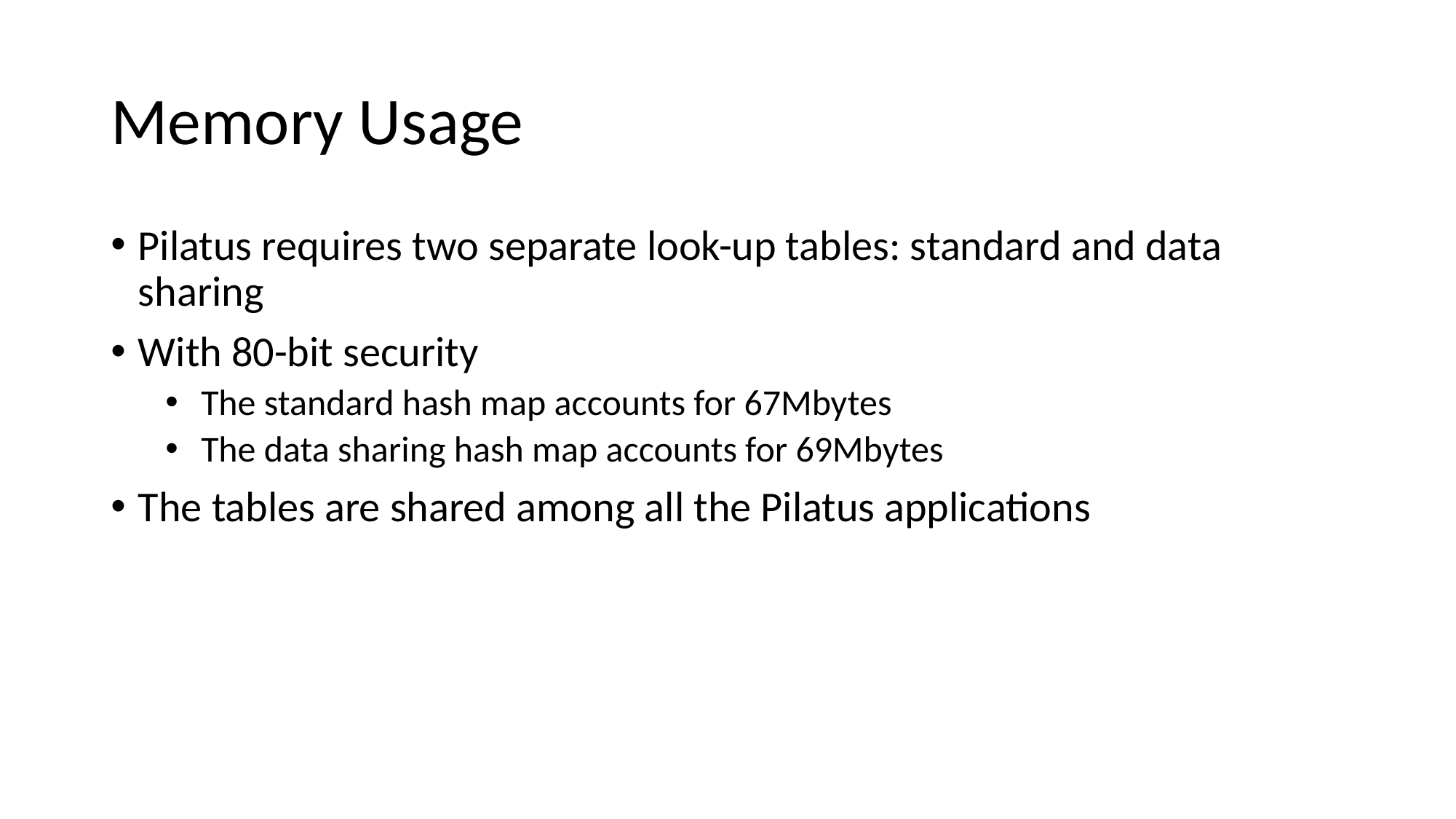

# Memory Usage
Pilatus requires two separate look-up tables: standard and data sharing
With 80-bit security
 The standard hash map accounts for 67Mbytes
 The data sharing hash map accounts for 69Mbytes
The tables are shared among all the Pilatus applications